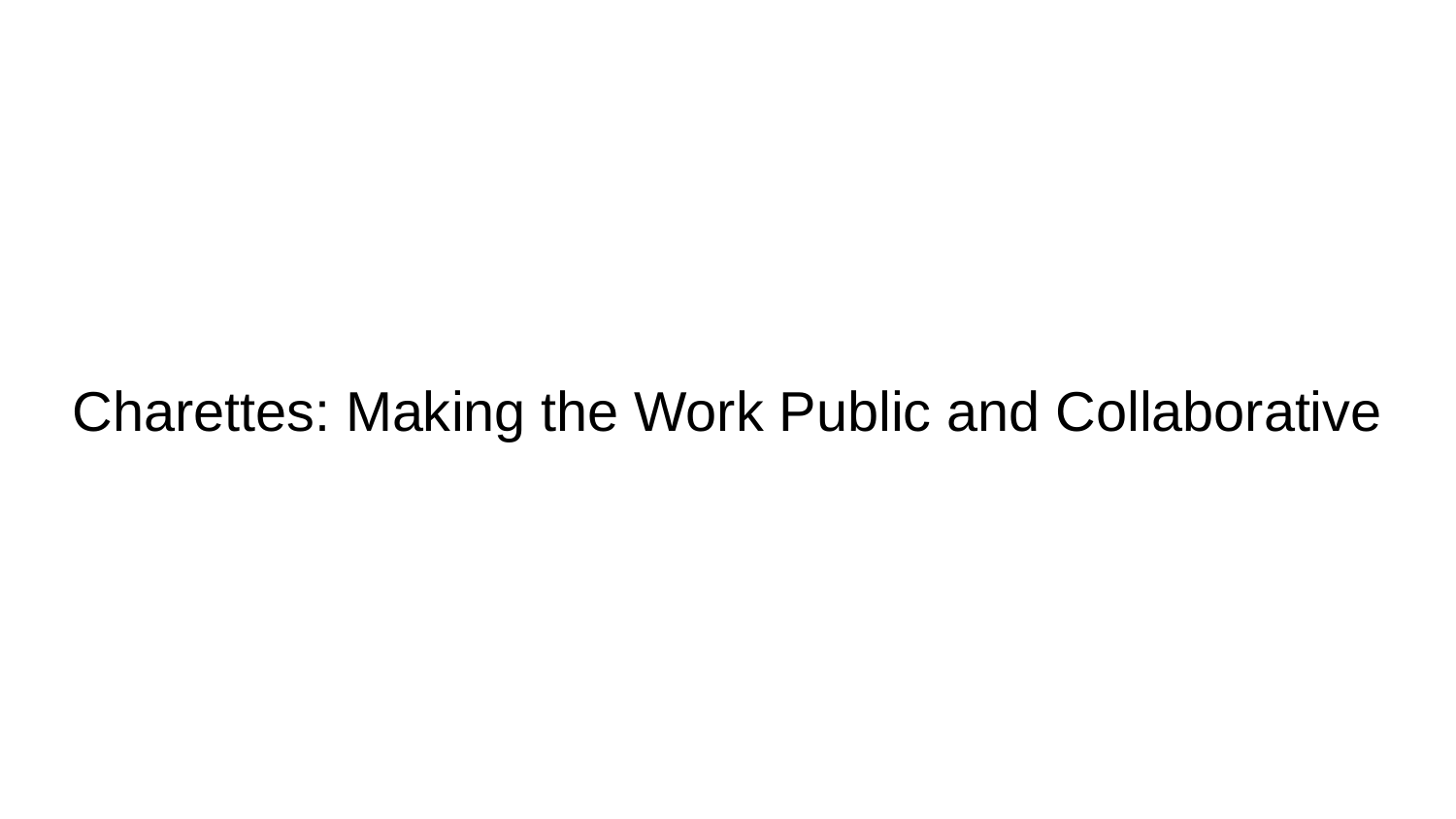

# Charettes: Making the Work Public and Collaborative